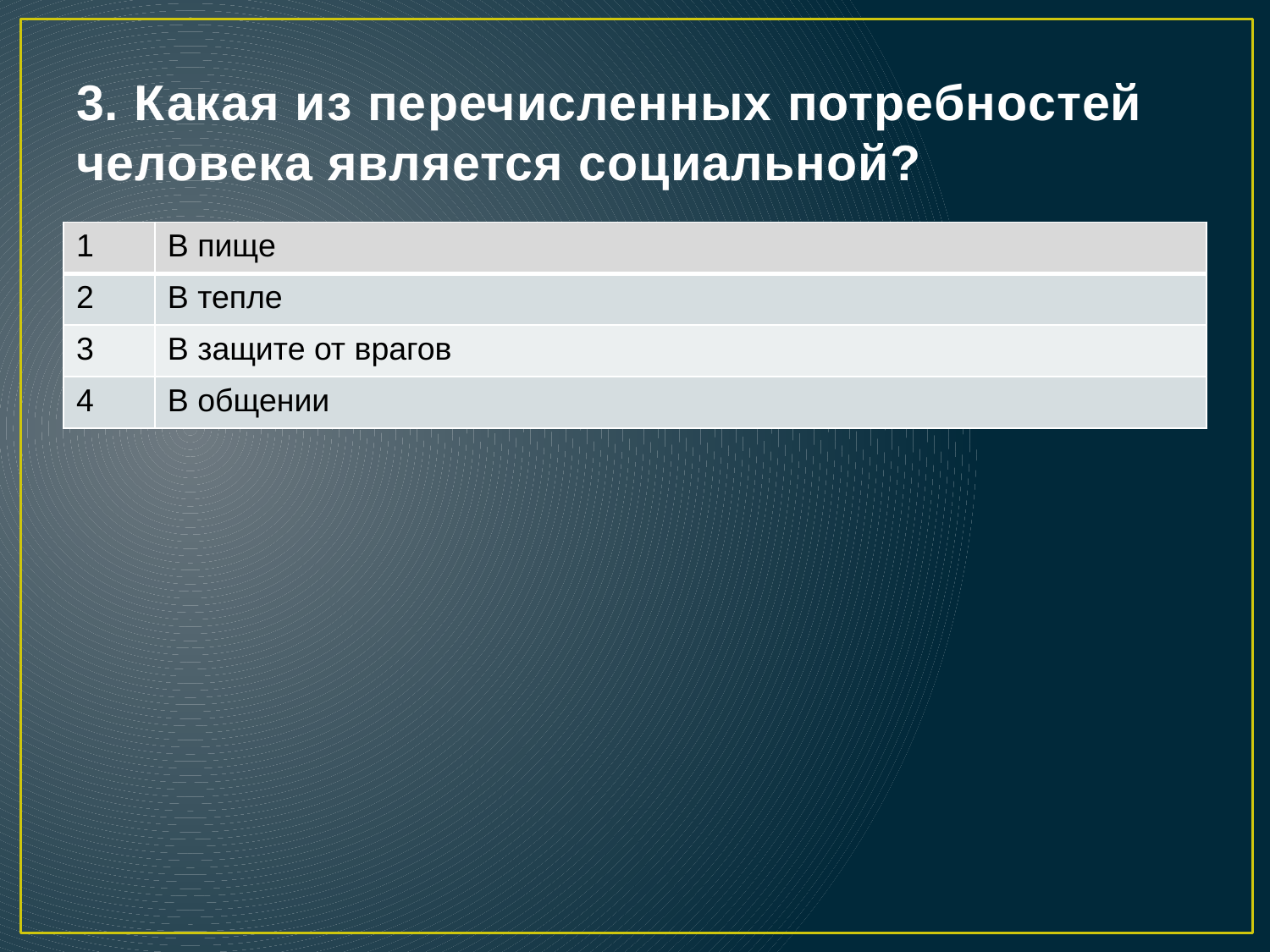

# 3. Какая из перечисленных потребностей человека является социальной?
| 1 | В пище |
| --- | --- |
| 2 | В тепле |
| 3 | В защите от врагов |
| 4 | В общении |